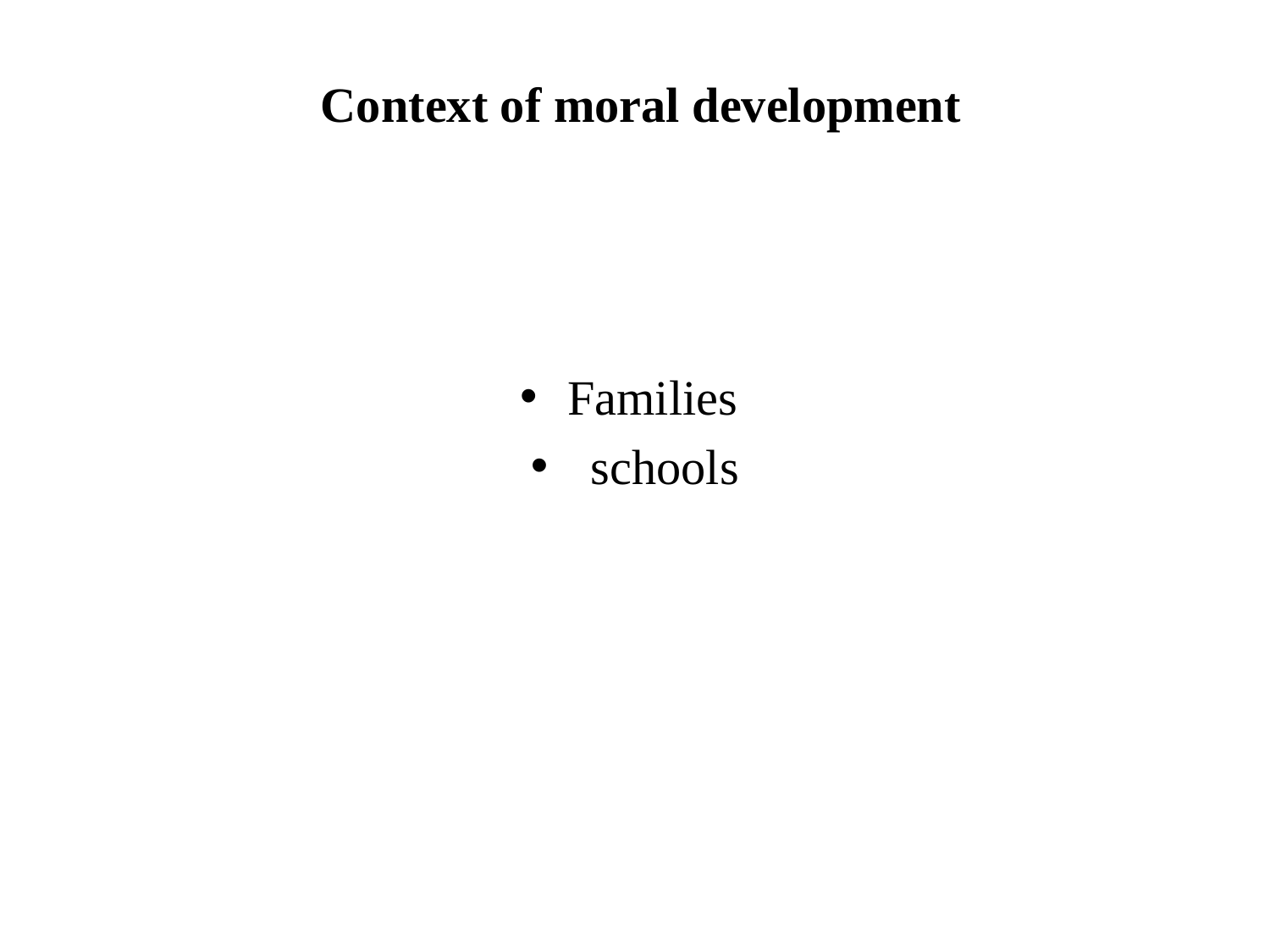

# Context of moral development
Families
 schools